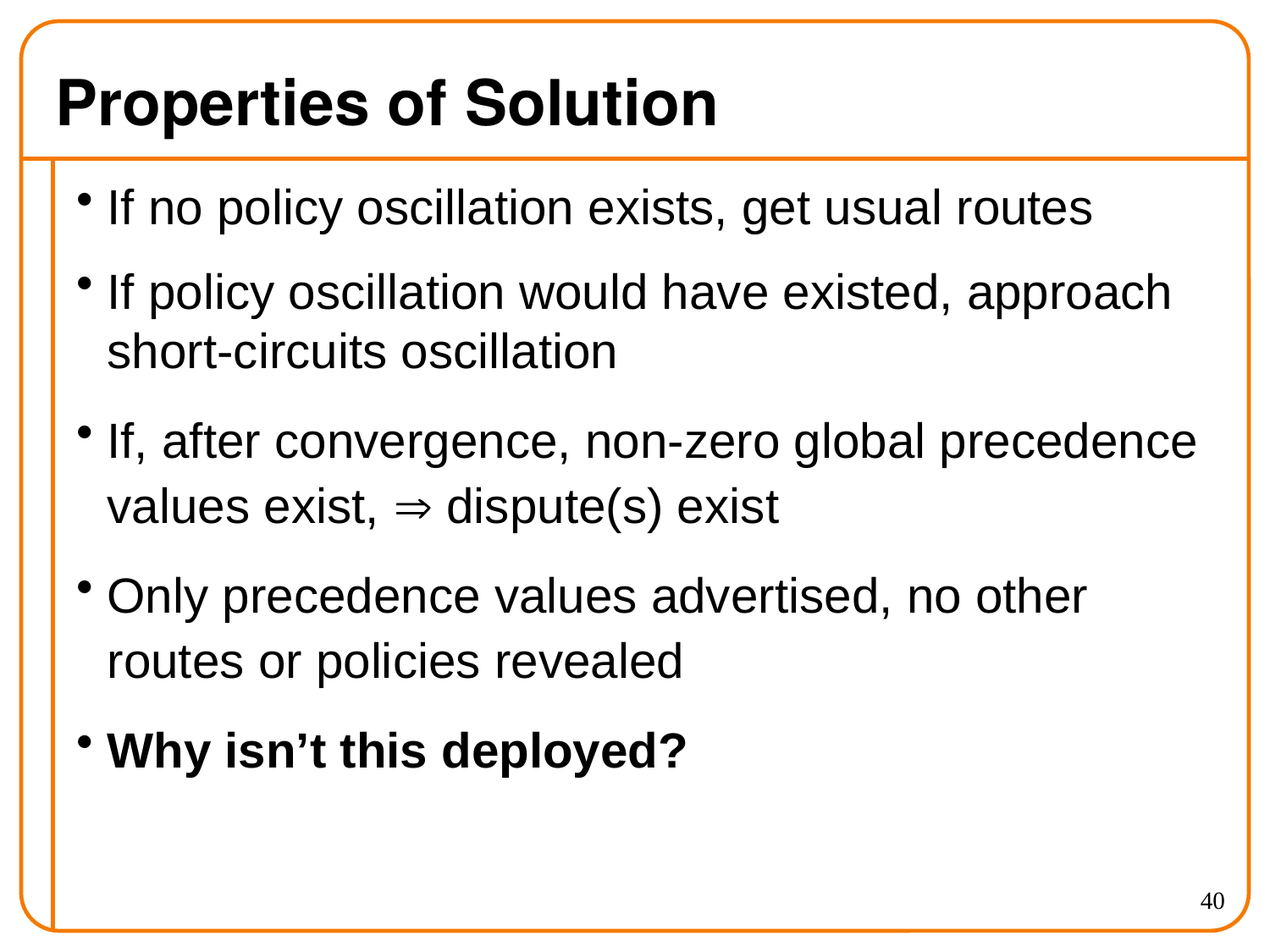

# Properties of Solution
If no policy oscillation exists, get usual routes
If policy oscillation would have existed, approach short-circuits oscillation
If, after convergence, non-zero global precedence values exist, ⇒ dispute(s) exist
Only precedence values advertised, no other routes or policies revealed
Why isn’t this deployed?

40